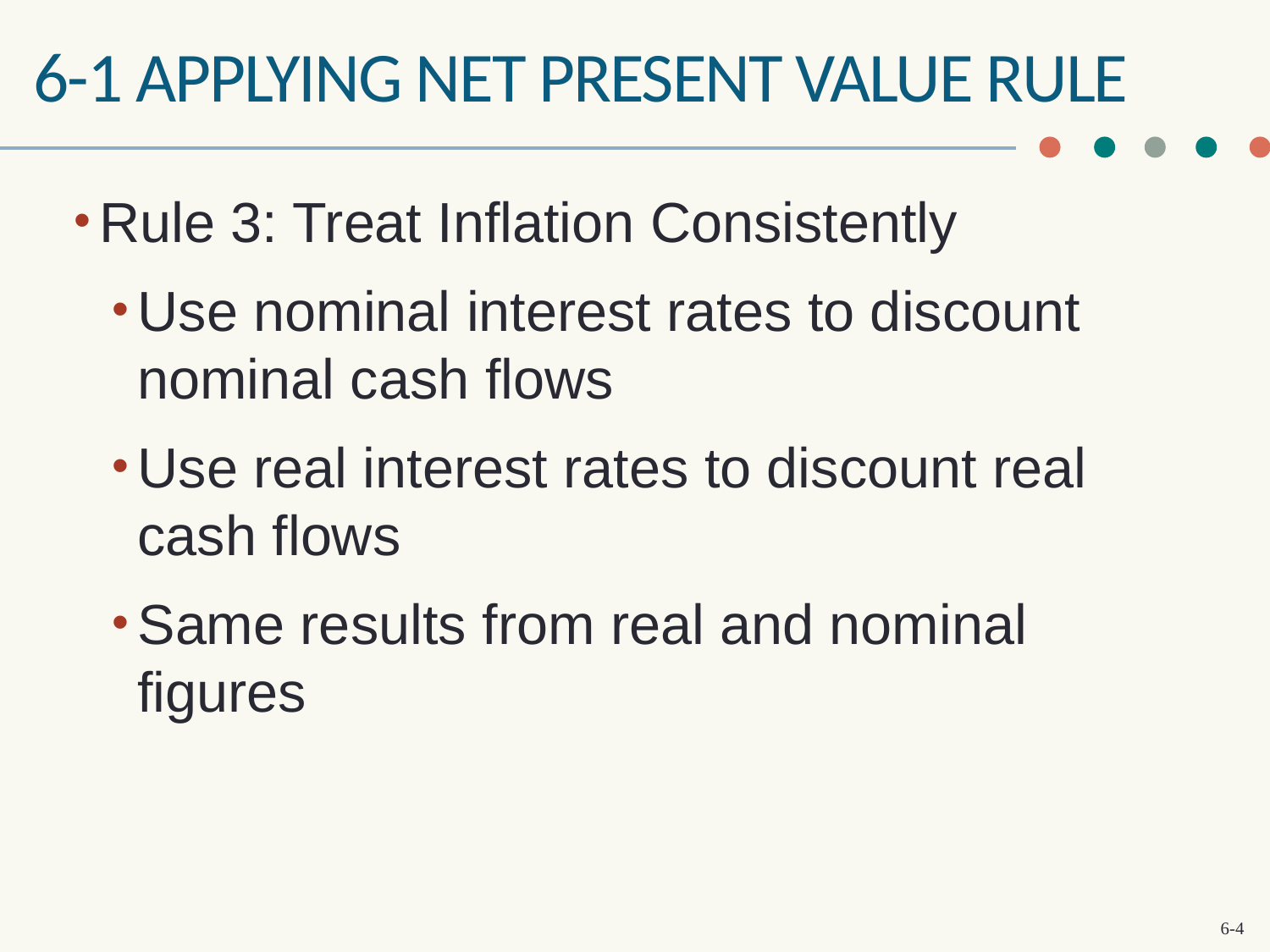

# 6-1 applying net present value rule
Rule 3: Treat Inflation Consistently
Use nominal interest rates to discount nominal cash flows
Use real interest rates to discount real cash flows
Same results from real and nominal figures